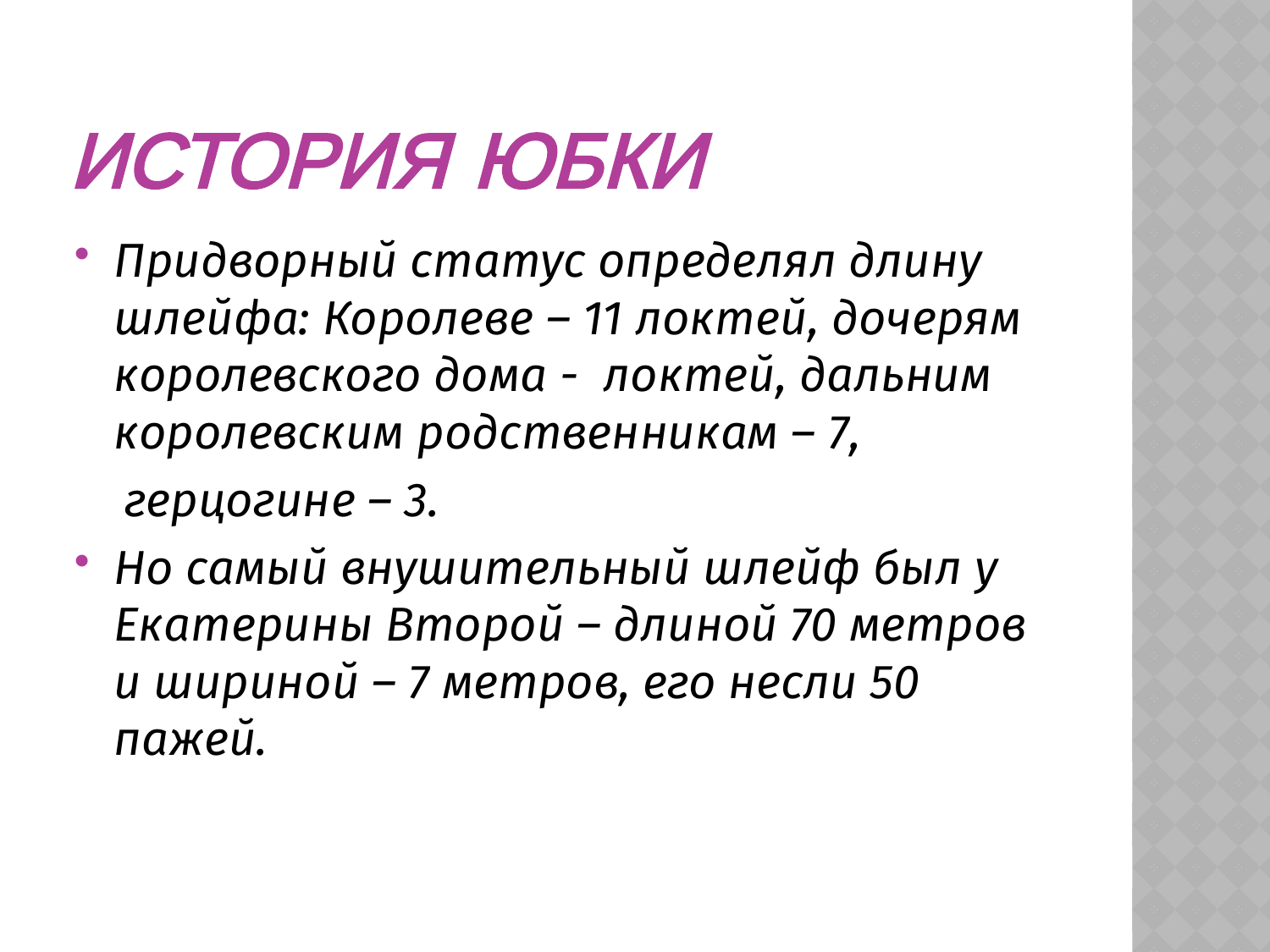

# История юбки
Придворный статус определял длину шлейфа: Королеве – 11 локтей, дочерям королевского дома -  локтей, дальним королевским родственникам – 7,
    герцогине – 3.
Но самый внушительный шлейф был у Екатерины Второй – длиной 70 метров и шириной – 7 метров, его несли 50 пажей.